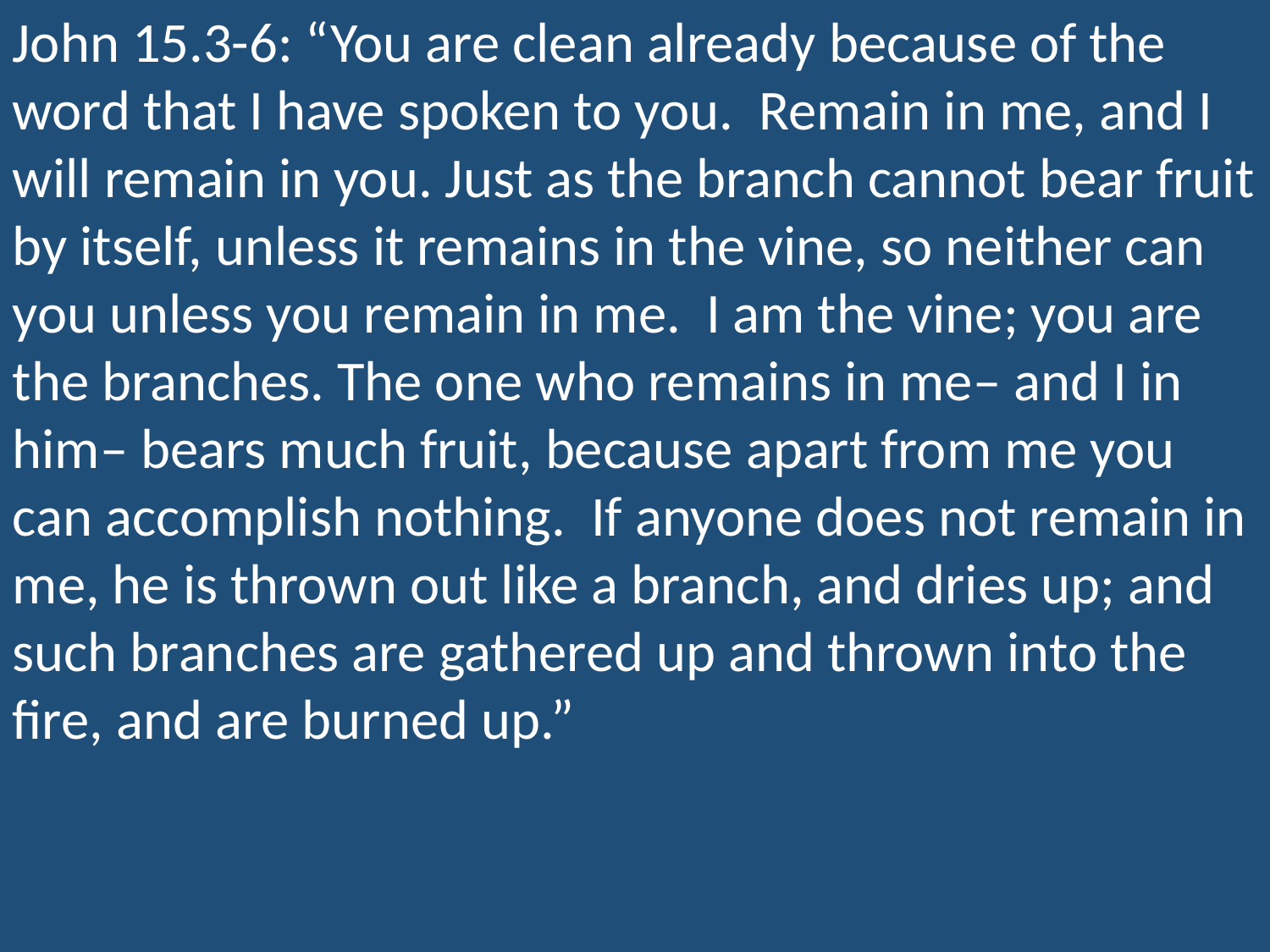

John 15.3-6: “You are clean already because of the word that I have spoken to you.  Remain in me, and I will remain in you. Just as the branch cannot bear fruit by itself, unless it remains in the vine, so neither can you unless you remain in me.  I am the vine; you are the branches. The one who remains in me– and I in him– bears much fruit, because apart from me you can accomplish nothing.  If anyone does not remain in me, he is thrown out like a branch, and dries up; and such branches are gathered up and thrown into the fire, and are burned up.”